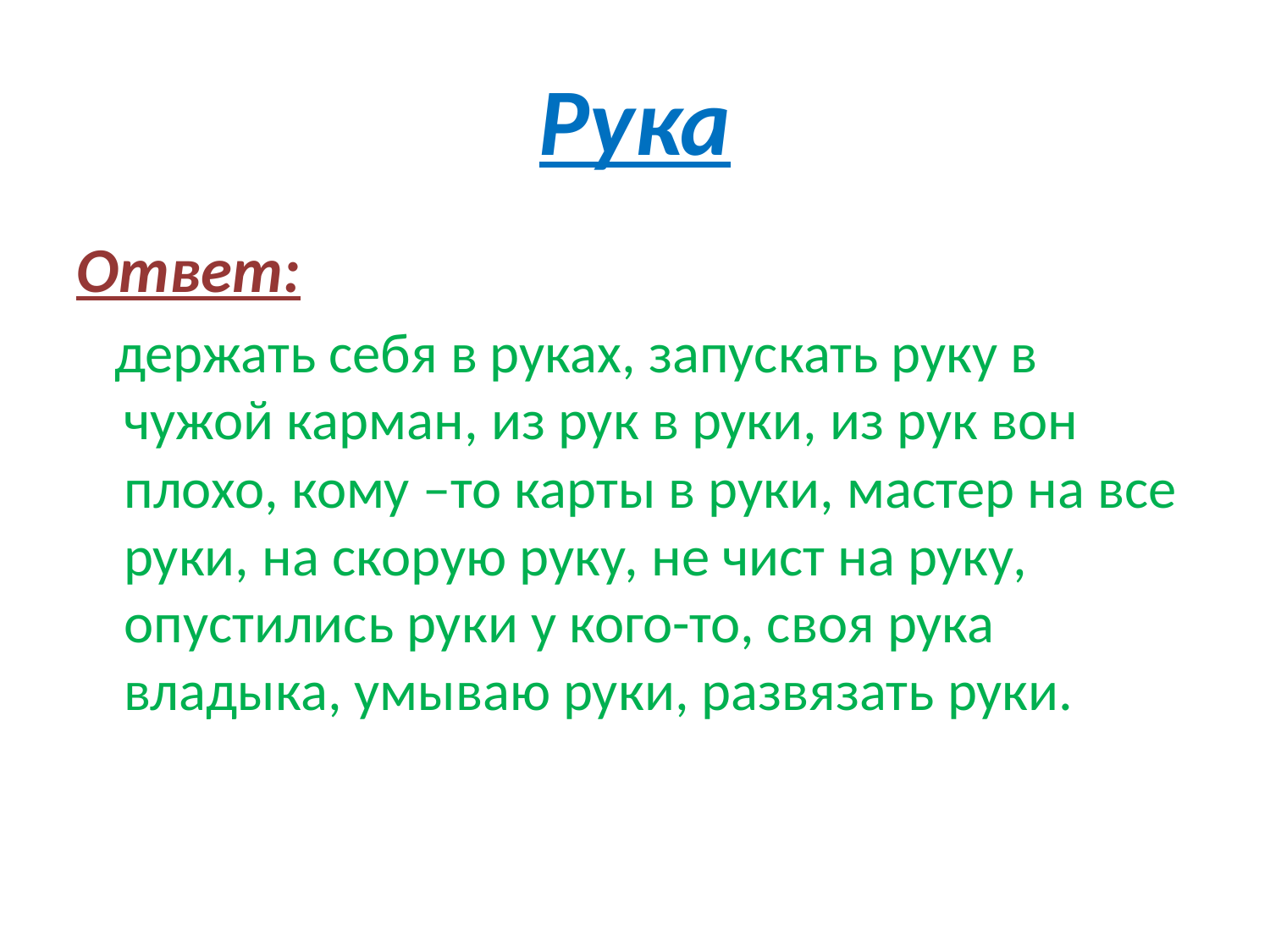

# Рука
Ответ:
   держать себя в руках, запускать руку в чужой карман, из рук в руки, из рук вон плохо, кому –то карты в руки, мастер на все руки, на скорую руку, не чист на руку, опустились руки у кого-то, своя рука владыка, умываю руки, развязать руки.